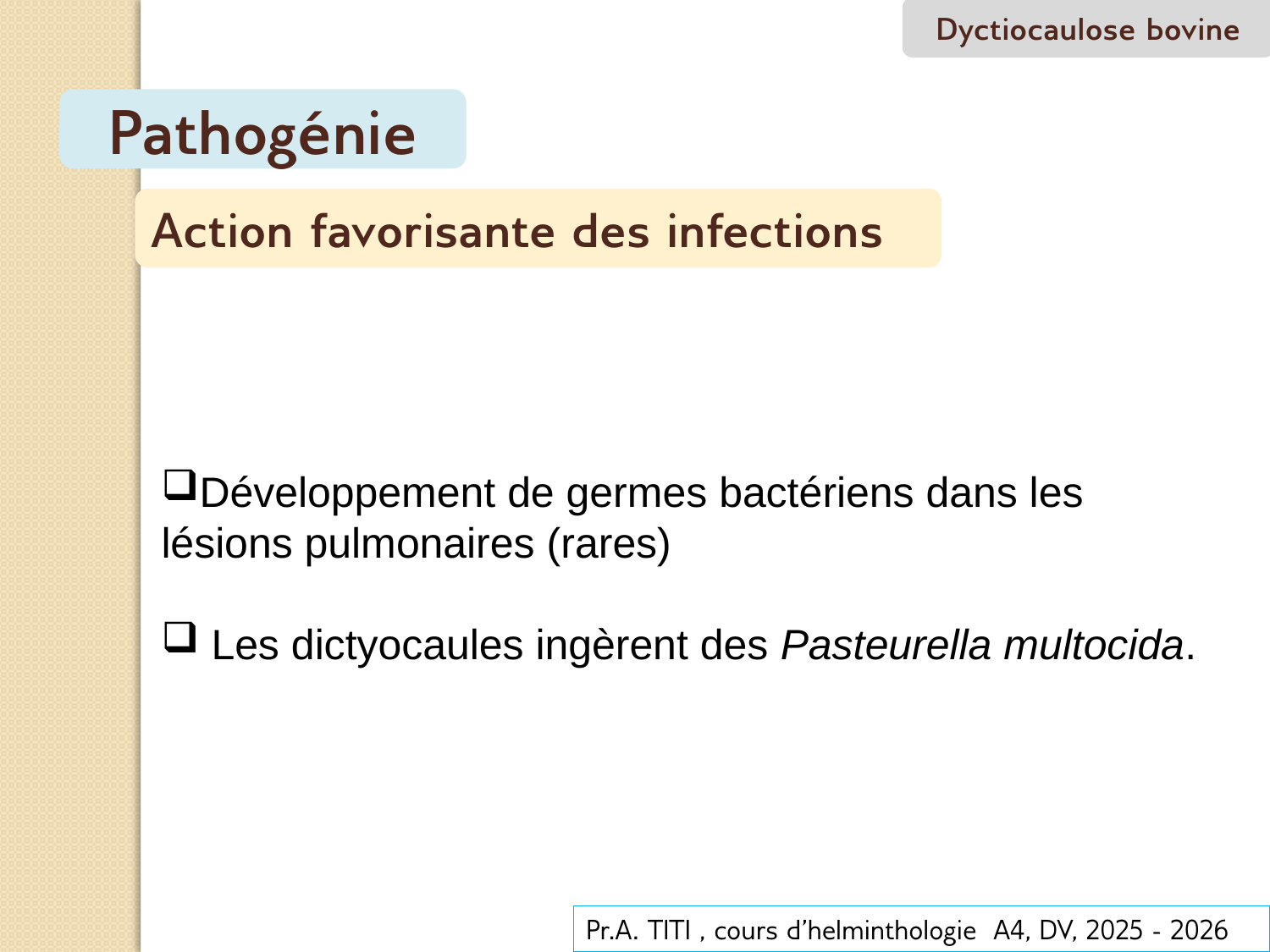

Dyctiocaulose bovine
Pathogénie
Action favorisante des infections
Développement de germes bactériens dans les lésions pulmonaires (rares)

 Les dictyocaules ingèrent des Pasteurella multocida.
Pr.A. TITI , cours d’helminthologie  A4, DV, 2025 - 2026